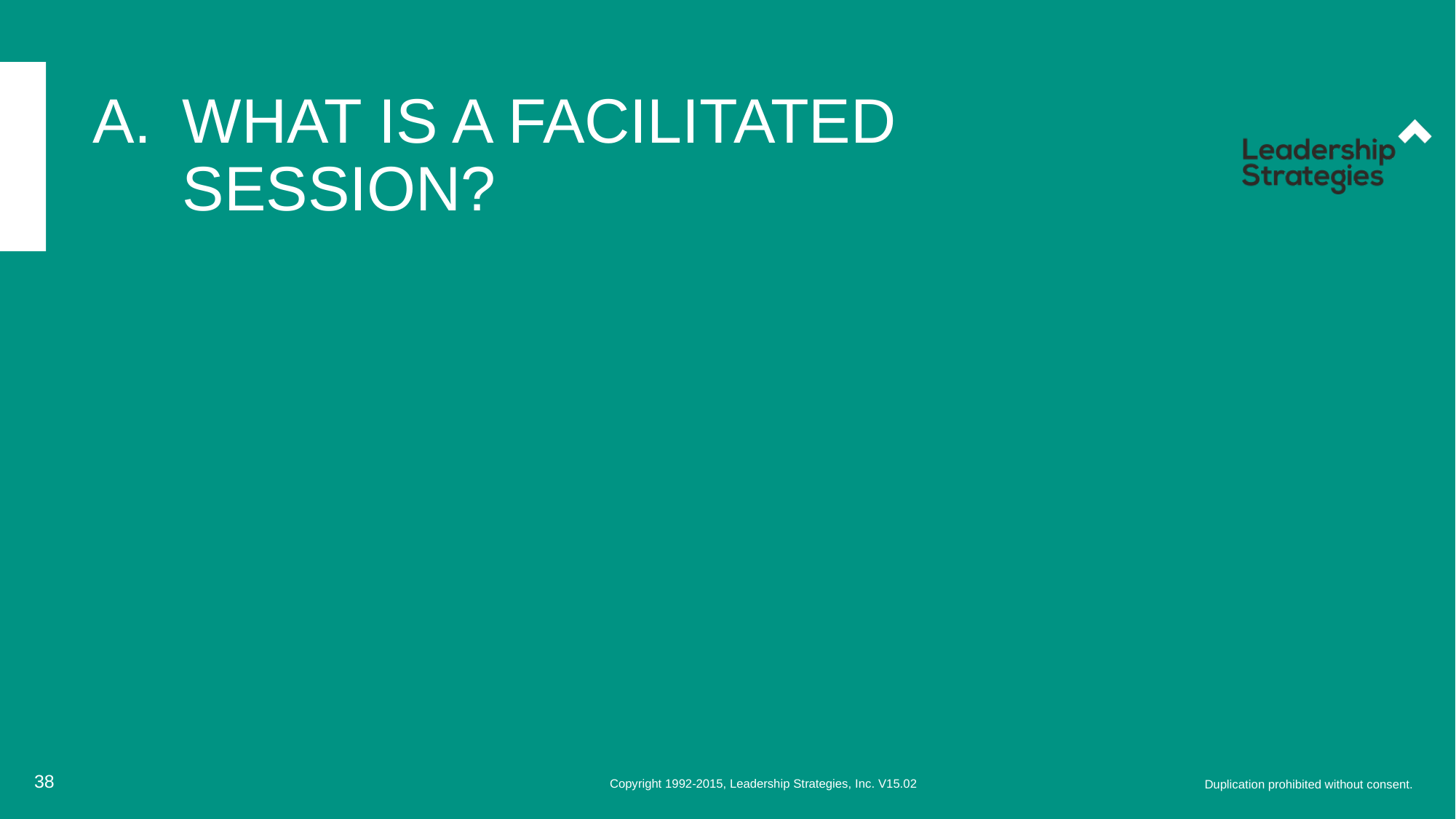

# WHAT IS A FACILITATED SESSION?
38
Copyright 1992-2015, Leadership Strategies, Inc. V15.02